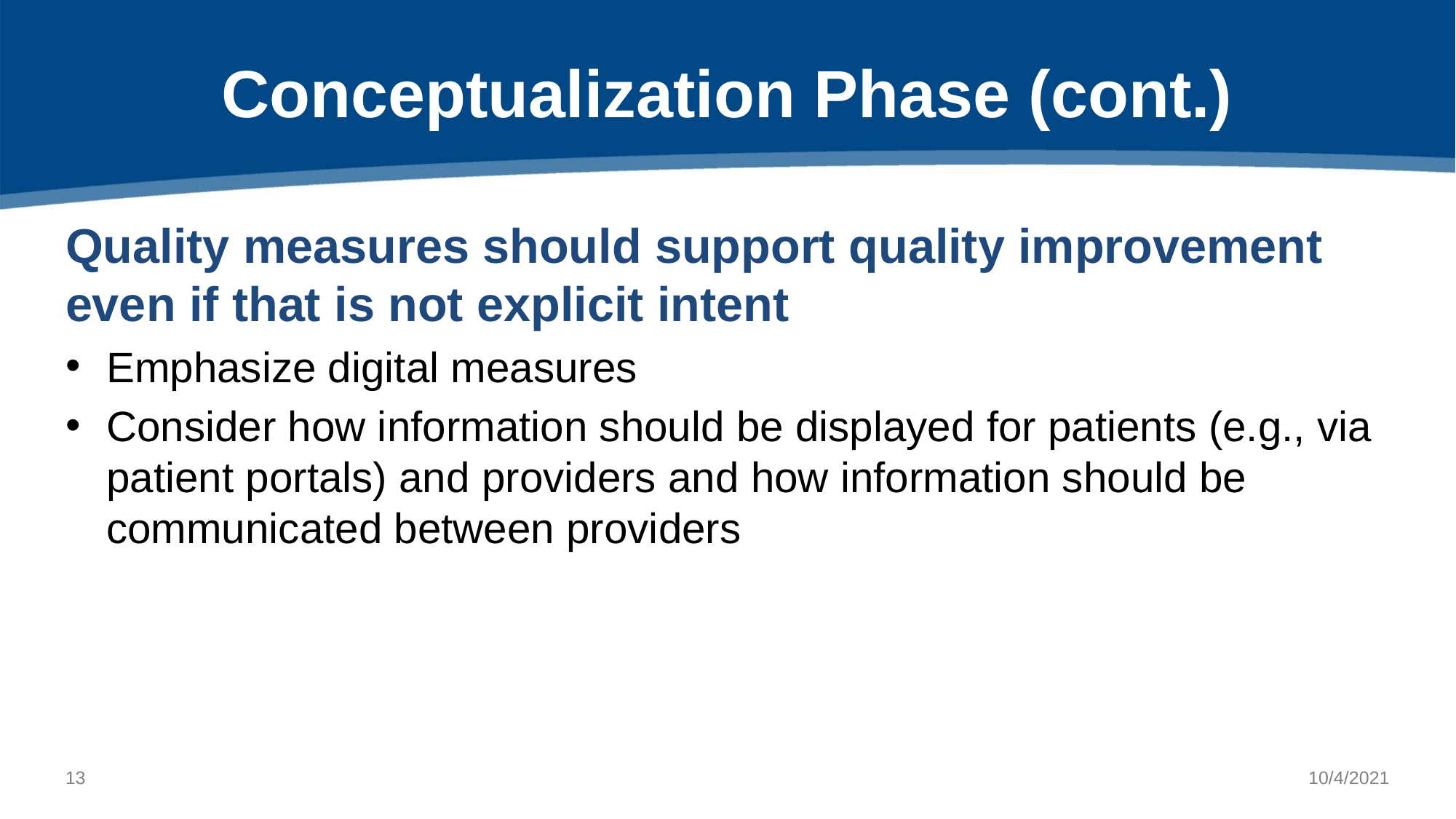

# Conceptualization Phase (cont.)
Quality measures should support quality improvement even if that is not explicit intent
Emphasize digital measures
Consider how information should be displayed for patients (e.g., via patient portals) and providers and how information should be communicated between providers

13
10/4/2021